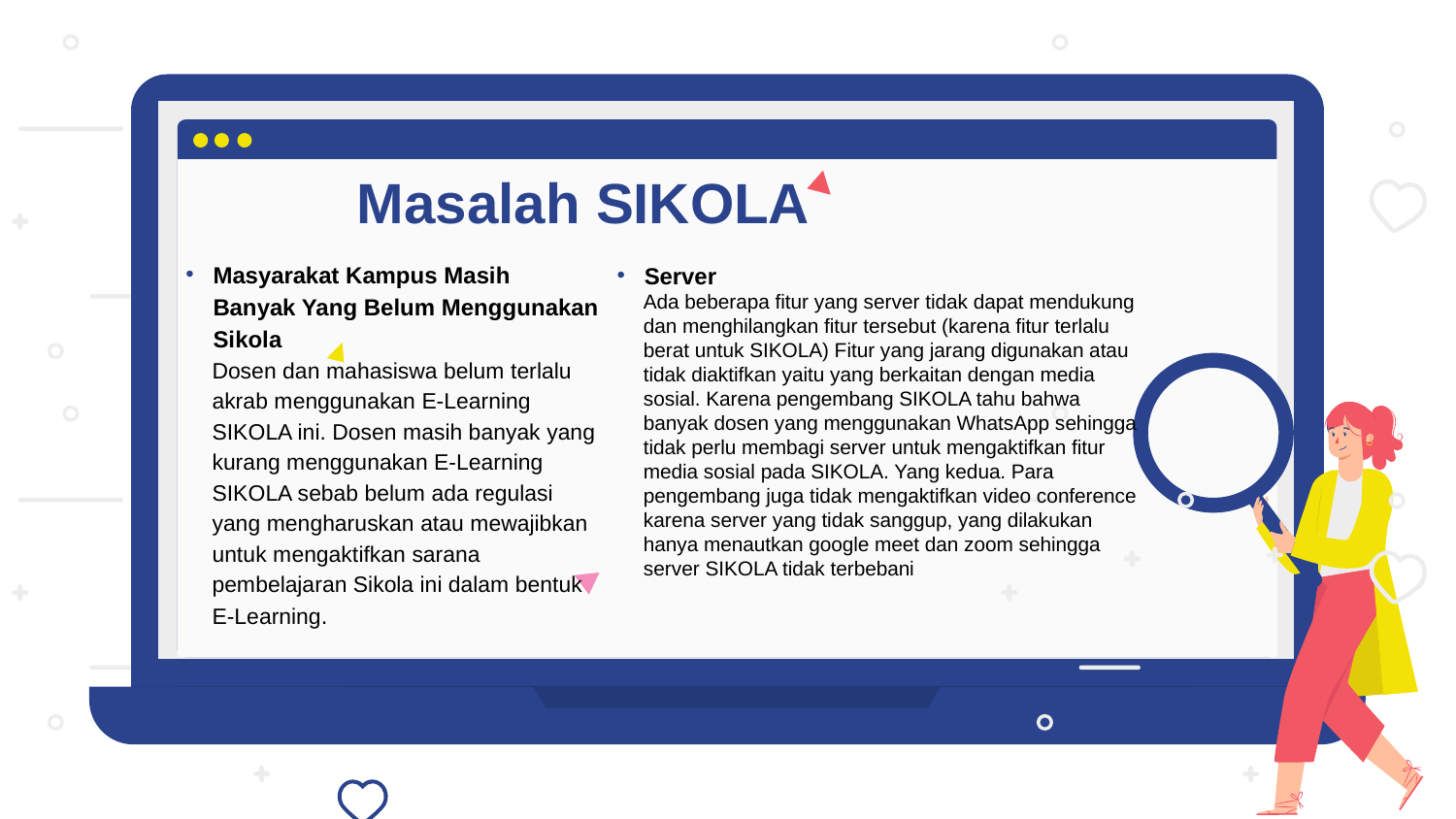

# Masalah SIKOLA

Masyarakat Kampus Masih Banyak Yang Belum Menggunakan Sikola
Dosen dan mahasiswa belum terlalu akrab menggunakan E-Learning SIKOLA ini. Dosen masih banyak yang kurang menggunakan E-Learning SIKOLA sebab belum ada regulasi yang mengharuskan atau mewajibkan untuk mengaktifkan sarana pembelajaran Sikola ini dalam bentuk E-Learning.
Server
Ada beberapa fitur yang server tidak dapat mendukung dan menghilangkan fitur tersebut (karena fitur terlalu berat untuk SIKOLA) Fitur yang jarang digunakan atau tidak diaktifkan yaitu yang berkaitan dengan media sosial. Karena pengembang SIKOLA tahu bahwa banyak dosen yang menggunakan WhatsApp sehingga tidak perlu membagi server untuk mengaktifkan fitur media sosial pada SIKOLA. Yang kedua. Para pengembang juga tidak mengaktifkan video conference karena server yang tidak sanggup, yang dilakukan hanya menautkan google meet dan zoom sehingga server SIKOLA tidak terbebani